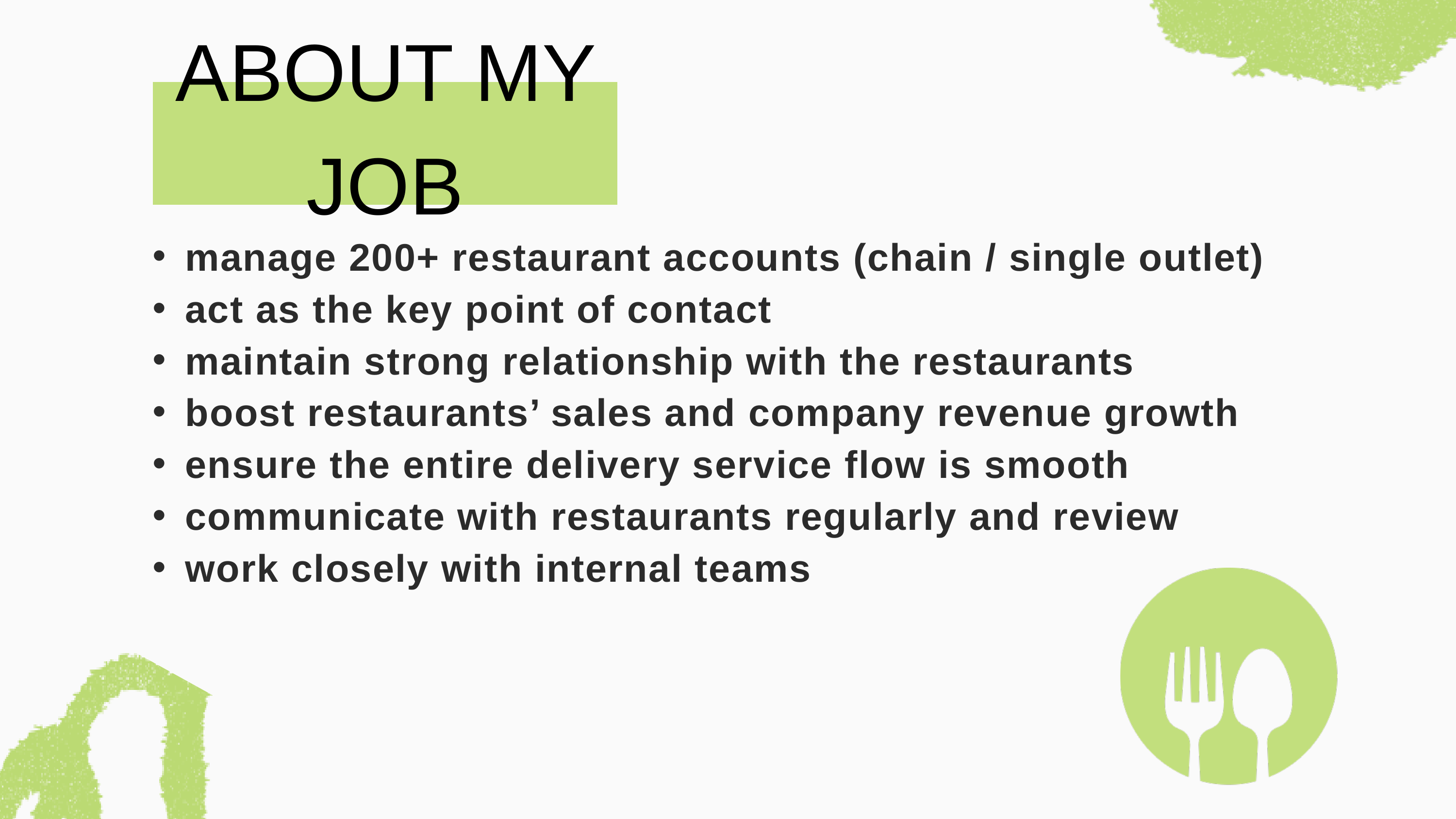

ABOUT MY JOB
manage 200+ restaurant accounts (chain / single outlet)
act as the key point of contact
maintain strong relationship with the restaurants
boost restaurants’ sales and company revenue growth
ensure the entire delivery service flow is smooth
communicate with restaurants regularly and review
work closely with internal teams